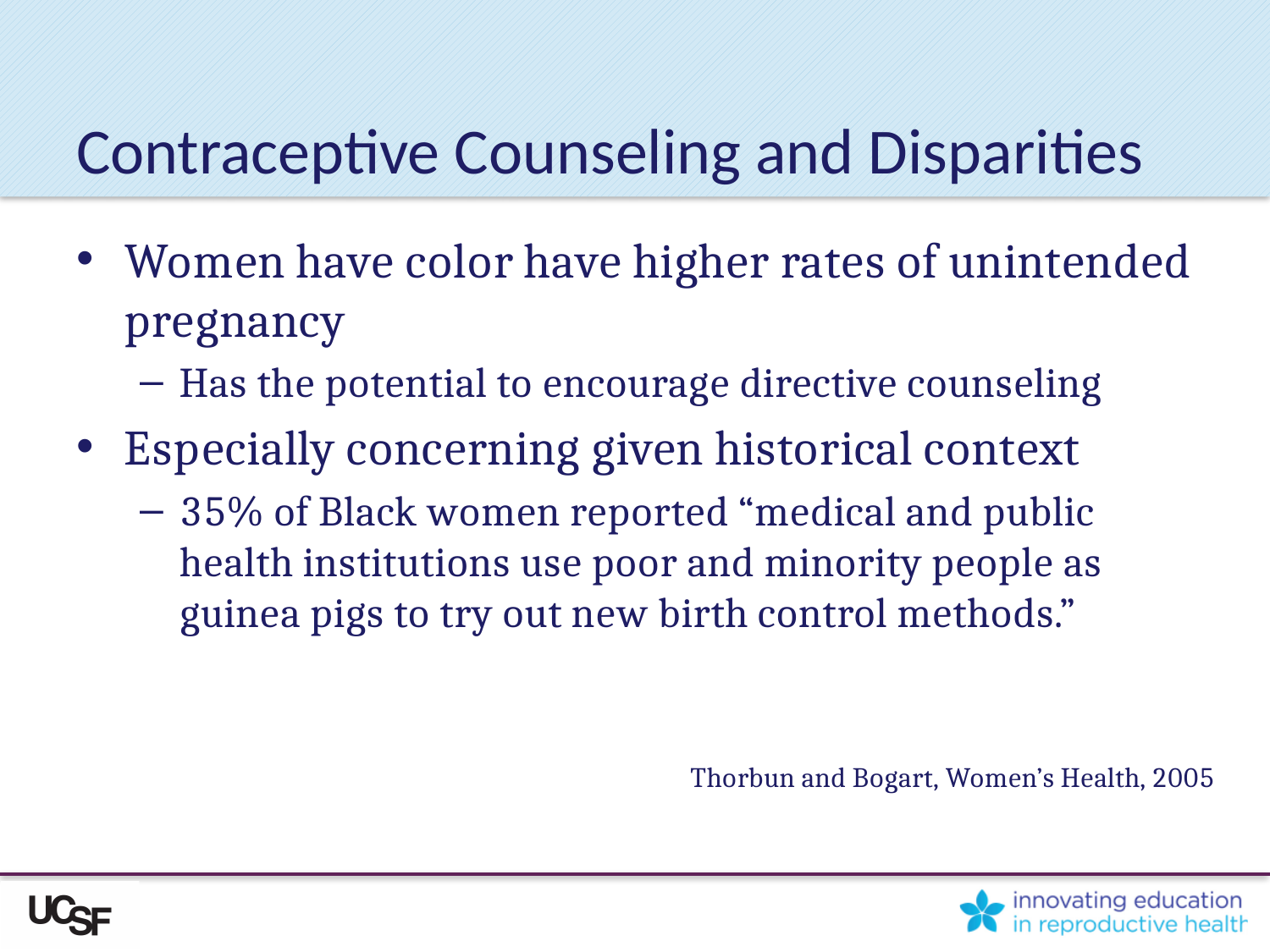

# Contraceptive Counseling and Disparities
Women have color have higher rates of unintended pregnancy
Has the potential to encourage directive counseling
Especially concerning given historical context
35% of Black women reported “medical and public health institutions use poor and minority people as guinea pigs to try out new birth control methods.”
Thorbun and Bogart, Women’s Health, 2005